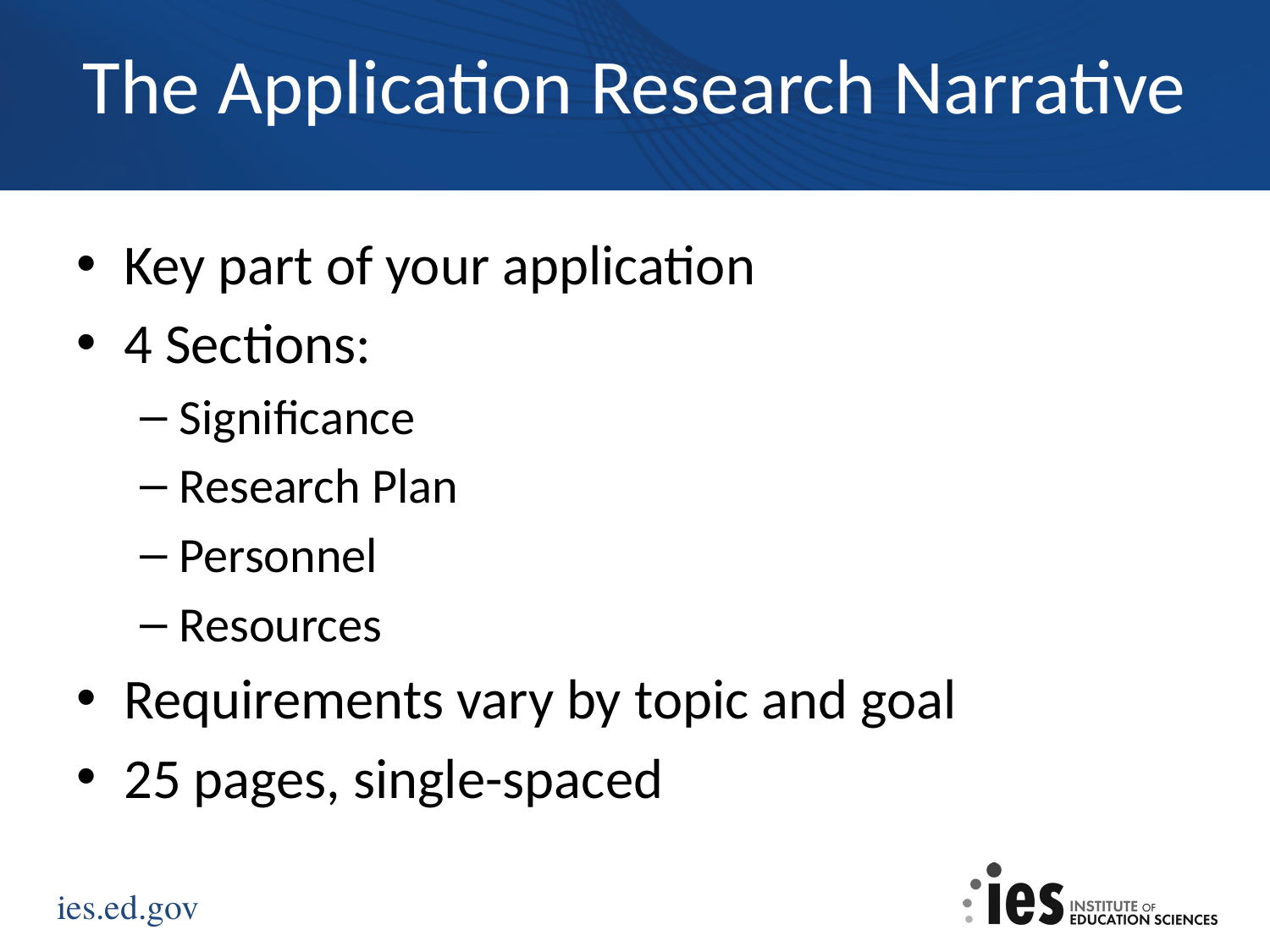

# The Application Research Narrative
Key part of your application
4 Sections:
Significance
Research Plan
Personnel
Resources
Requirements vary by topic and goal
25 pages, single-spaced